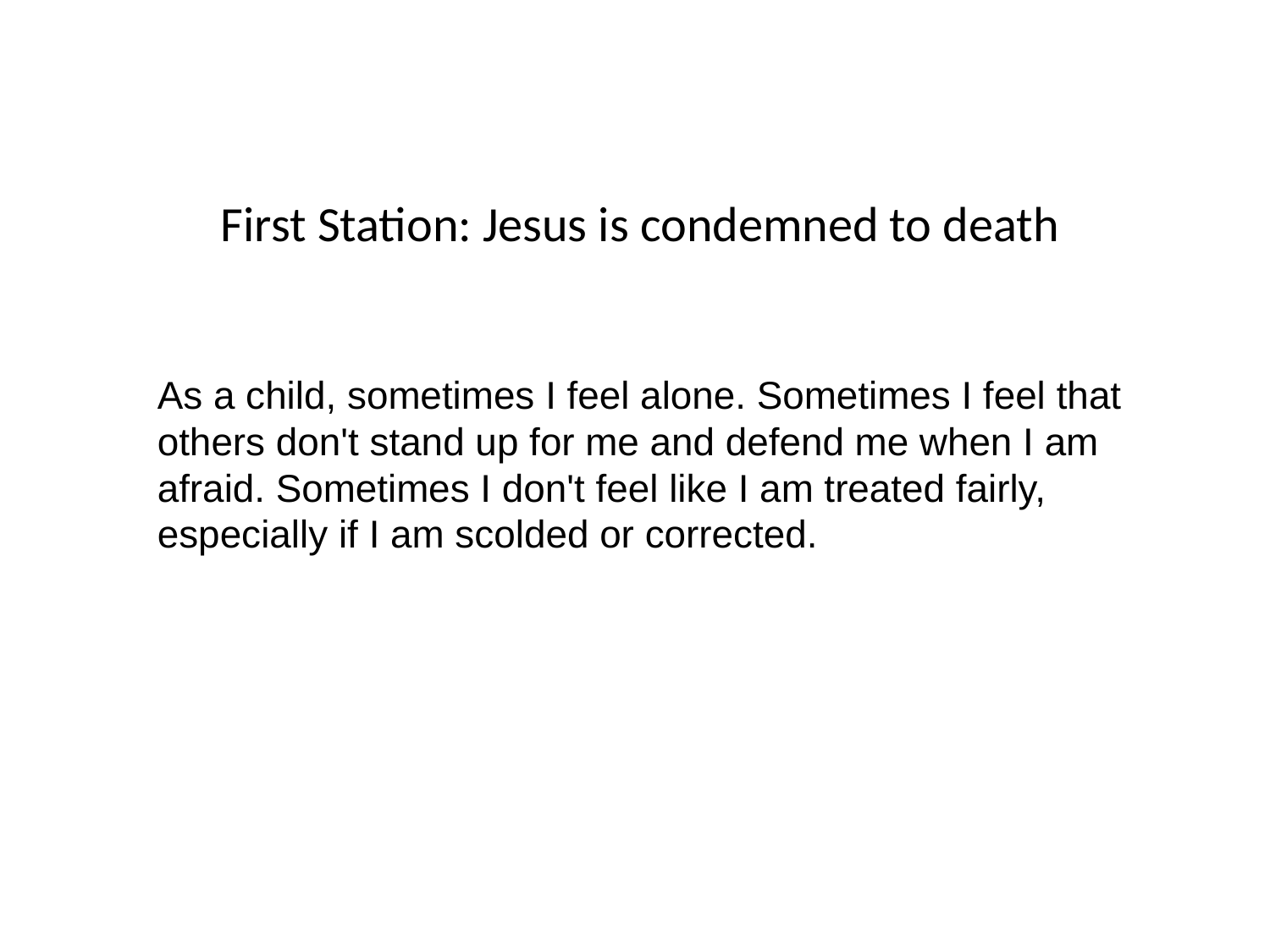

First Station: Jesus is condemned to death

As a child, sometimes I feel alone. Sometimes I feel that others don't stand up for me and defend me when I am afraid. Sometimes I don't feel like I am treated fairly, especially if I am scolded or corrected.